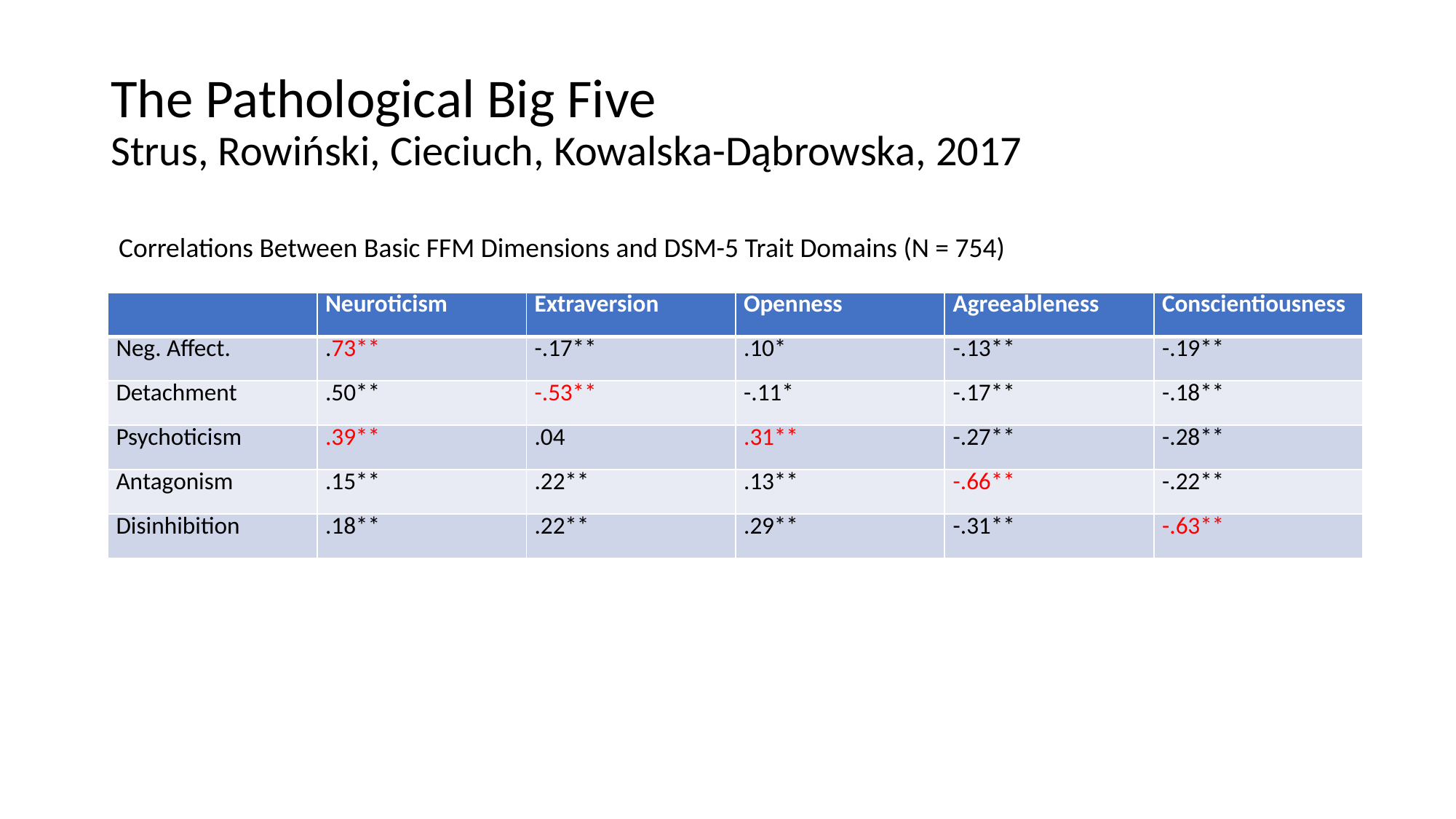

# The Pathological Big Five Strus, Rowiński, Cieciuch, Kowalska-Dąbrowska, 2017
Correlations Between Basic FFM Dimensions and DSM-5 Trait Domains (N = 754)
|  | Neuroticism | Extraversion | Openness | Agreeableness | Conscientiousness |
| --- | --- | --- | --- | --- | --- |
| Neg. Affect. | .73\*\* | -.17\*\* | .10\* | -.13\*\* | -.19\*\* |
| Detachment | .50\*\* | -.53\*\* | -.11\* | -.17\*\* | -.18\*\* |
| Psychoticism | .39\*\* | .04 | .31\*\* | -.27\*\* | -.28\*\* |
| Antagonism | .15\*\* | .22\*\* | .13\*\* | -.66\*\* | -.22\*\* |
| Disinhibition | .18\*\* | .22\*\* | .29\*\* | -.31\*\* | -.63\*\* |